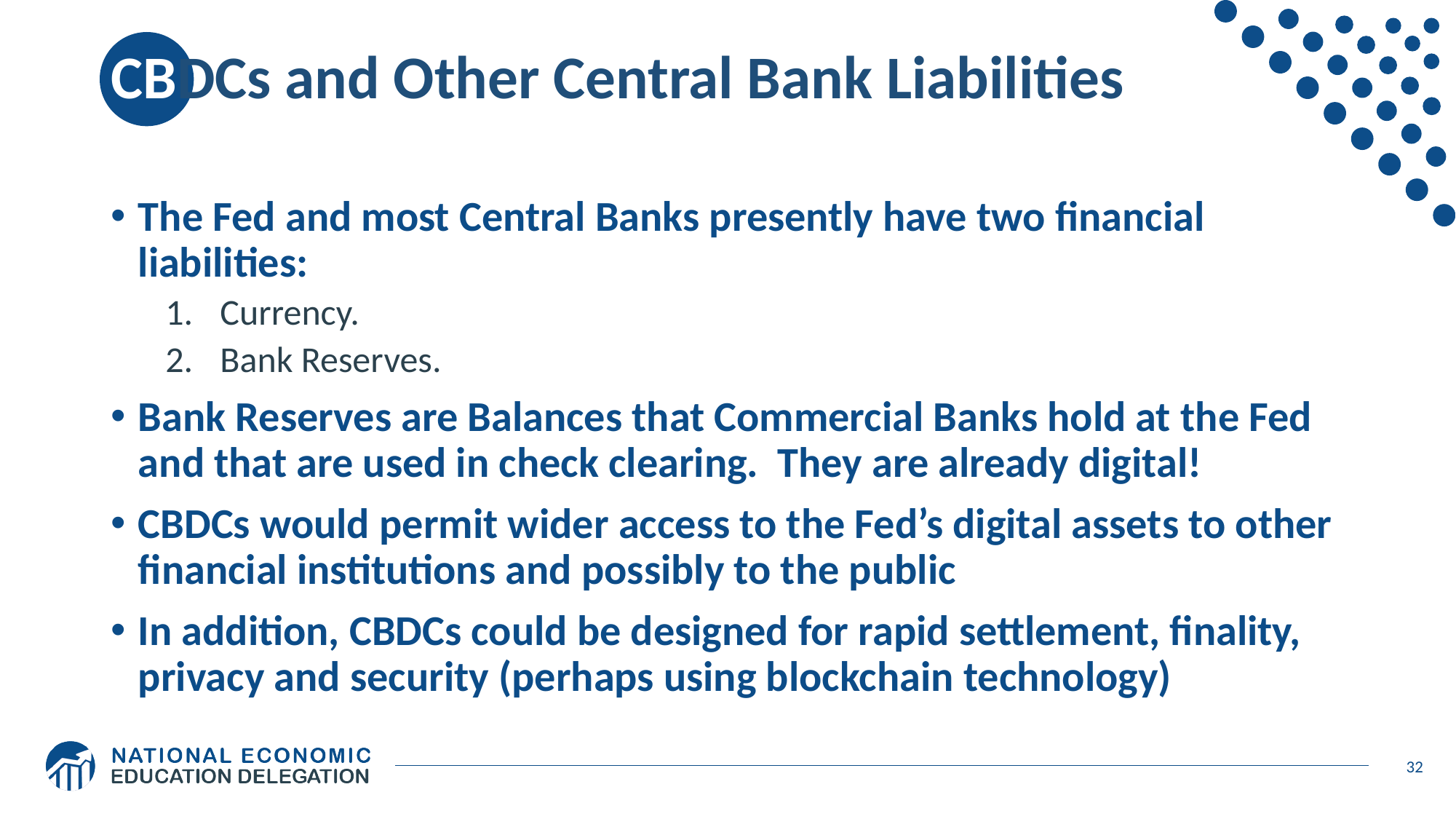

# CBDCs and Other Central Bank Liabilities
The Fed and most Central Banks presently have two financial liabilities:
Currency.
Bank Reserves.
Bank Reserves are Balances that Commercial Banks hold at the Fed and that are used in check clearing.  They are already digital!
CBDCs would permit wider access to the Fed’s digital assets to other financial institutions and possibly to the public
In addition, CBDCs could be designed for rapid settlement, finality, privacy and security (perhaps using blockchain technology)
32